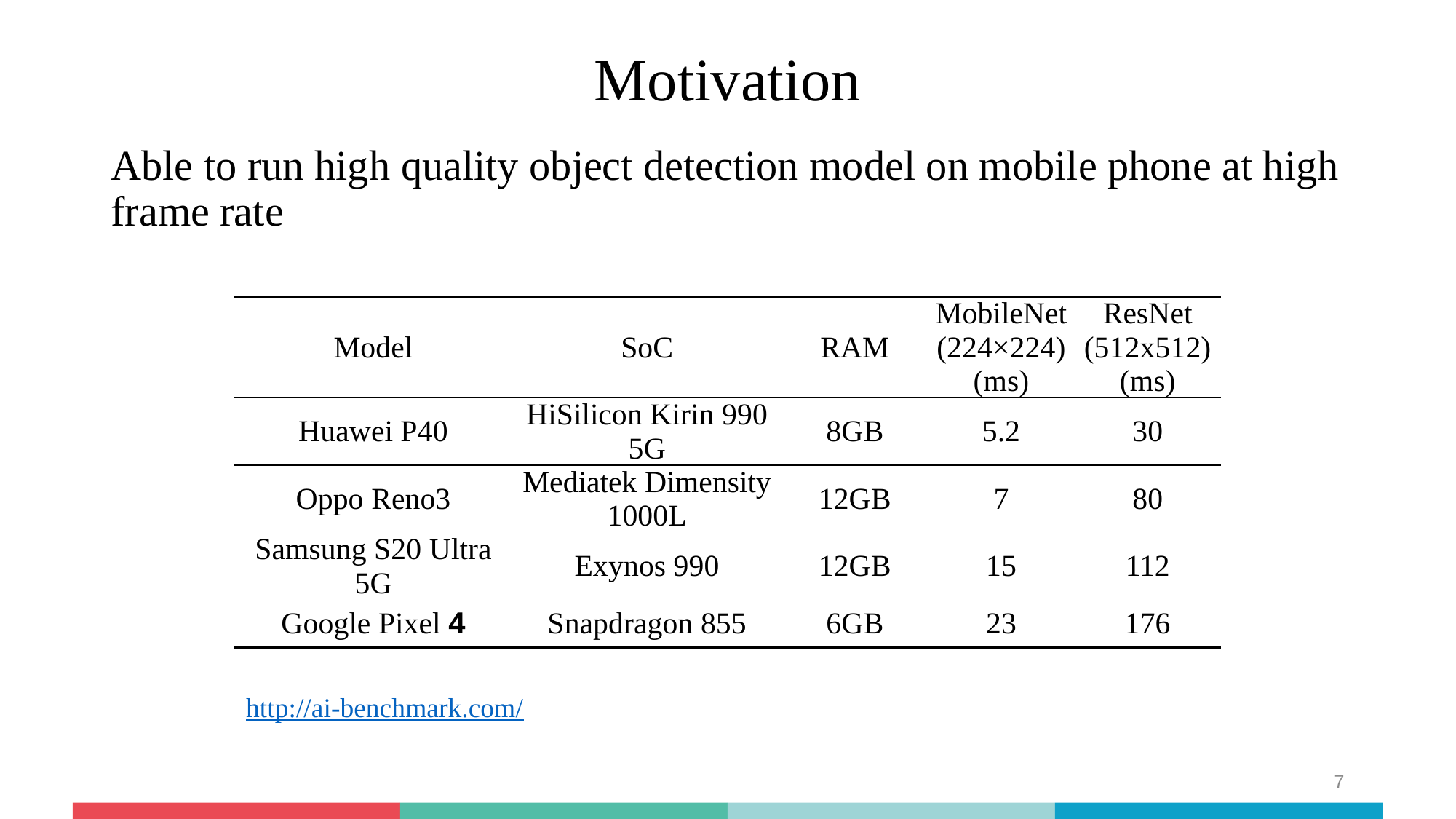

# Motivation
Able to run high quality object detection model on mobile phone at high frame rate
| Model | SoC | RAM | MobileNet (224×224) (ms) | ResNet (512x512) (ms) |
| --- | --- | --- | --- | --- |
| Huawei P40 | HiSilicon Kirin 990 5G | 8GB | 5.2 | 30 |
| Oppo Reno3 | Mediatek Dimensity 1000L | 12GB | 7 | 80 |
| Samsung S20 Ultra 5G | Exynos 990 | 12GB | 15 | 112 |
| Google Pixel 4 | Snapdragon 855 | 6GB | 23 | 176 |
http://ai-benchmark.com/
7